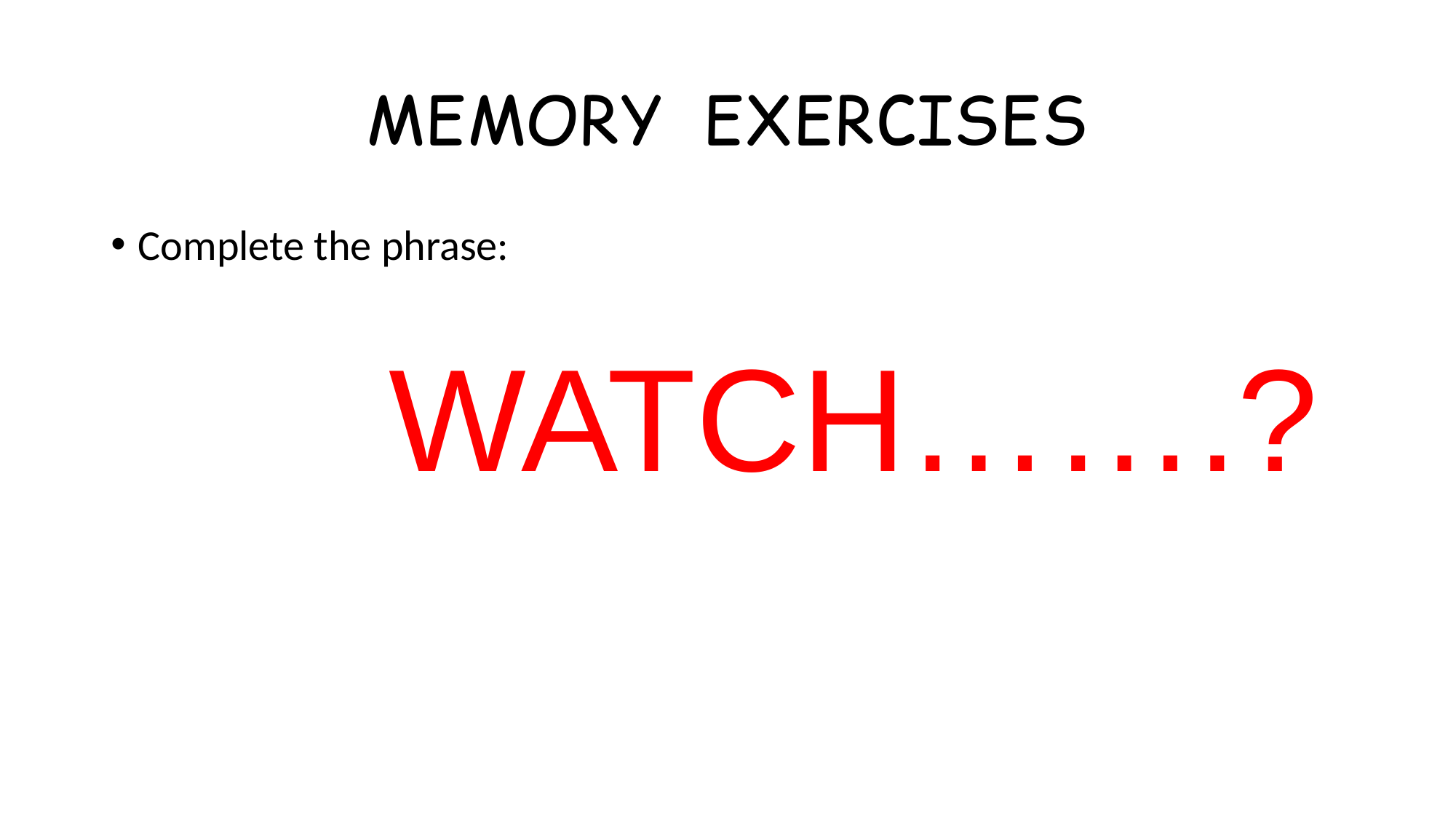

# MEMORY  EXERCISES
Complete the phrase:

          WATCH…….?